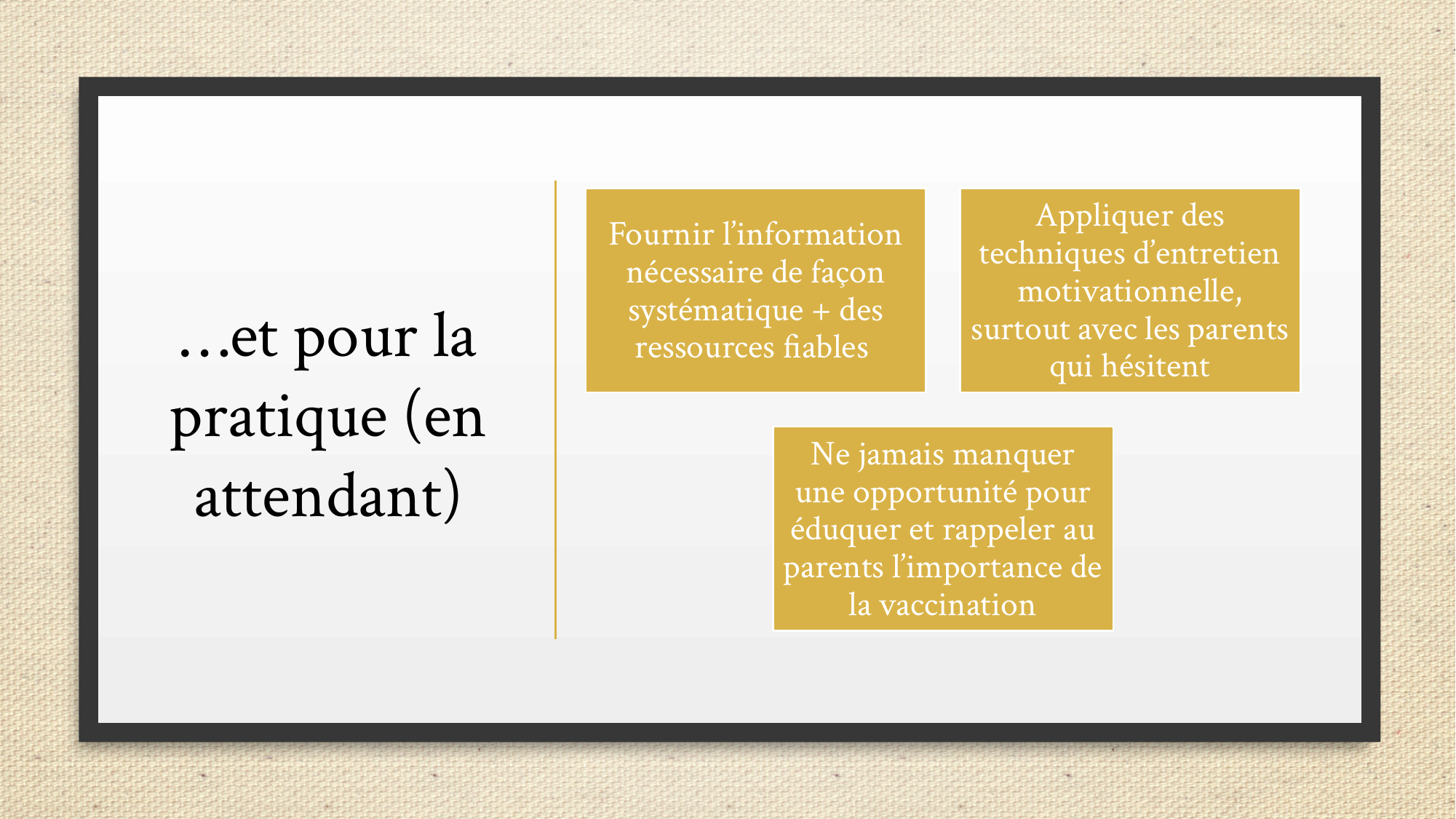

# …et pour la pratique (en attendant)
Fournir l’information nécessaire de façon systématique + des ressources fiables
Appliquer des techniques d’entretien motivationnelle, surtout avec les parents qui hésitent
Ne jamais manquer une opportunité pour éduquer et rappeler au parents l’importance de la vaccination